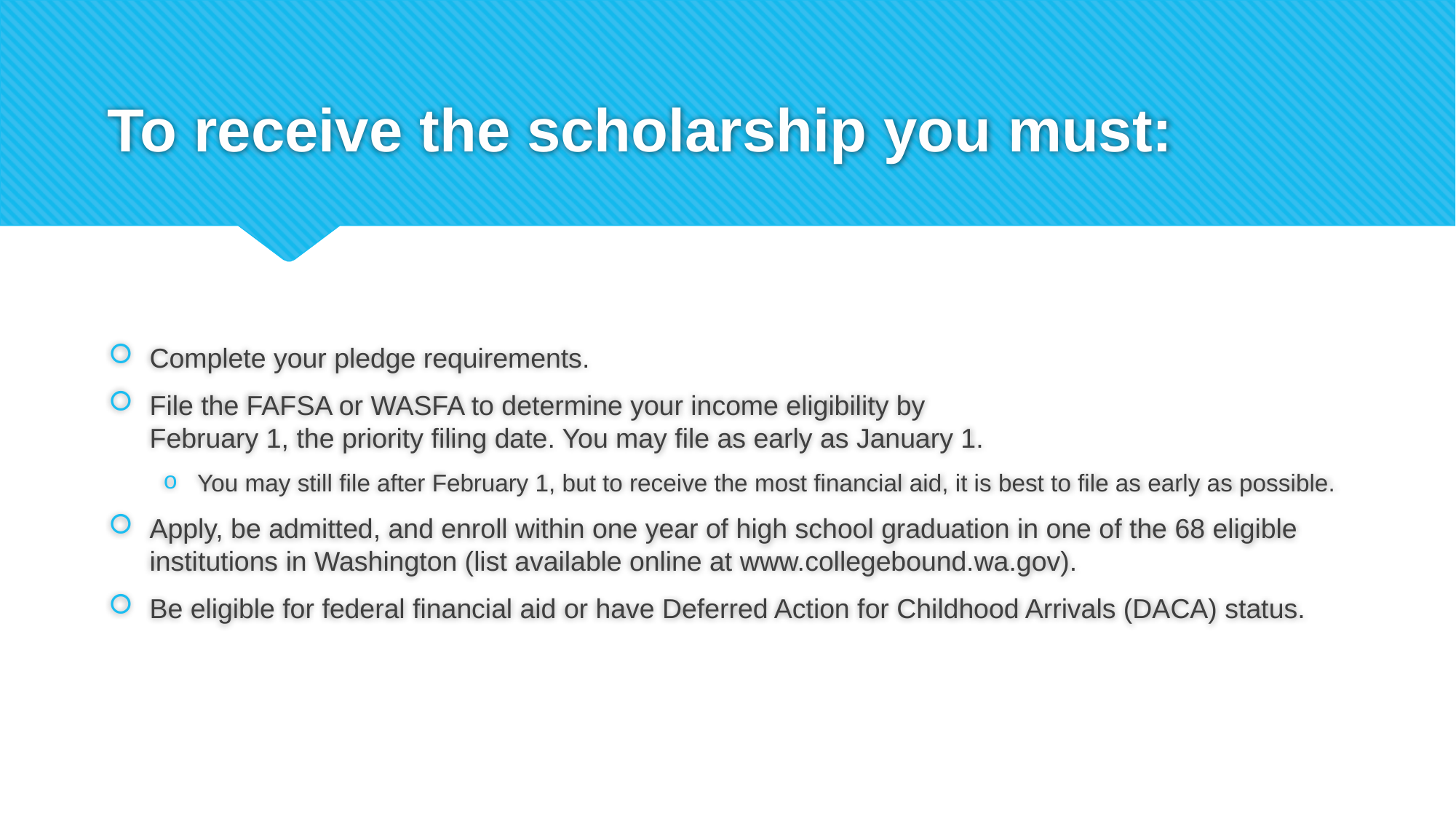

# To receive the scholarship you must:
Complete your pledge requirements.
File the FAFSA or WASFA to determine your income eligibility by
February 1, the priority filing date. You may file as early as January 1.
You may still file after February 1, but to receive the most financial aid, it is best to file as early as possible.
Apply, be admitted, and enroll within one year of high school graduation in one of the 68 eligible institutions in Washington (list available online at www.collegebound.wa.gov).
Be eligible for federal financial aid or have Deferred Action for Childhood Arrivals (DACA) status.